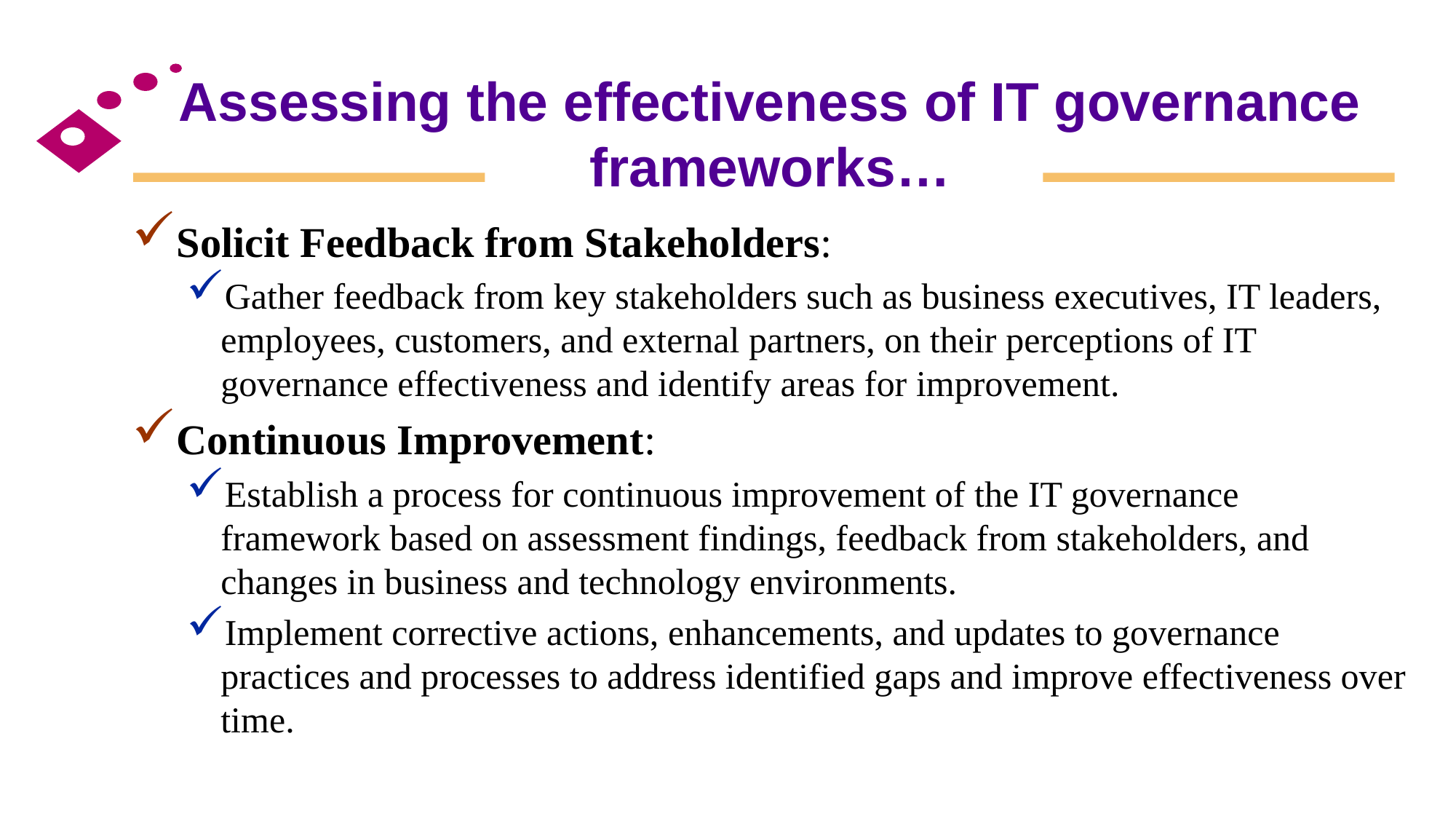

# Assessing the effectiveness of IT governance frameworks…
Solicit Feedback from Stakeholders:
Gather feedback from key stakeholders such as business executives, IT leaders, employees, customers, and external partners, on their perceptions of IT governance effectiveness and identify areas for improvement.
Continuous Improvement:
Establish a process for continuous improvement of the IT governance framework based on assessment findings, feedback from stakeholders, and changes in business and technology environments.
Implement corrective actions, enhancements, and updates to governance practices and processes to address identified gaps and improve effectiveness over time.